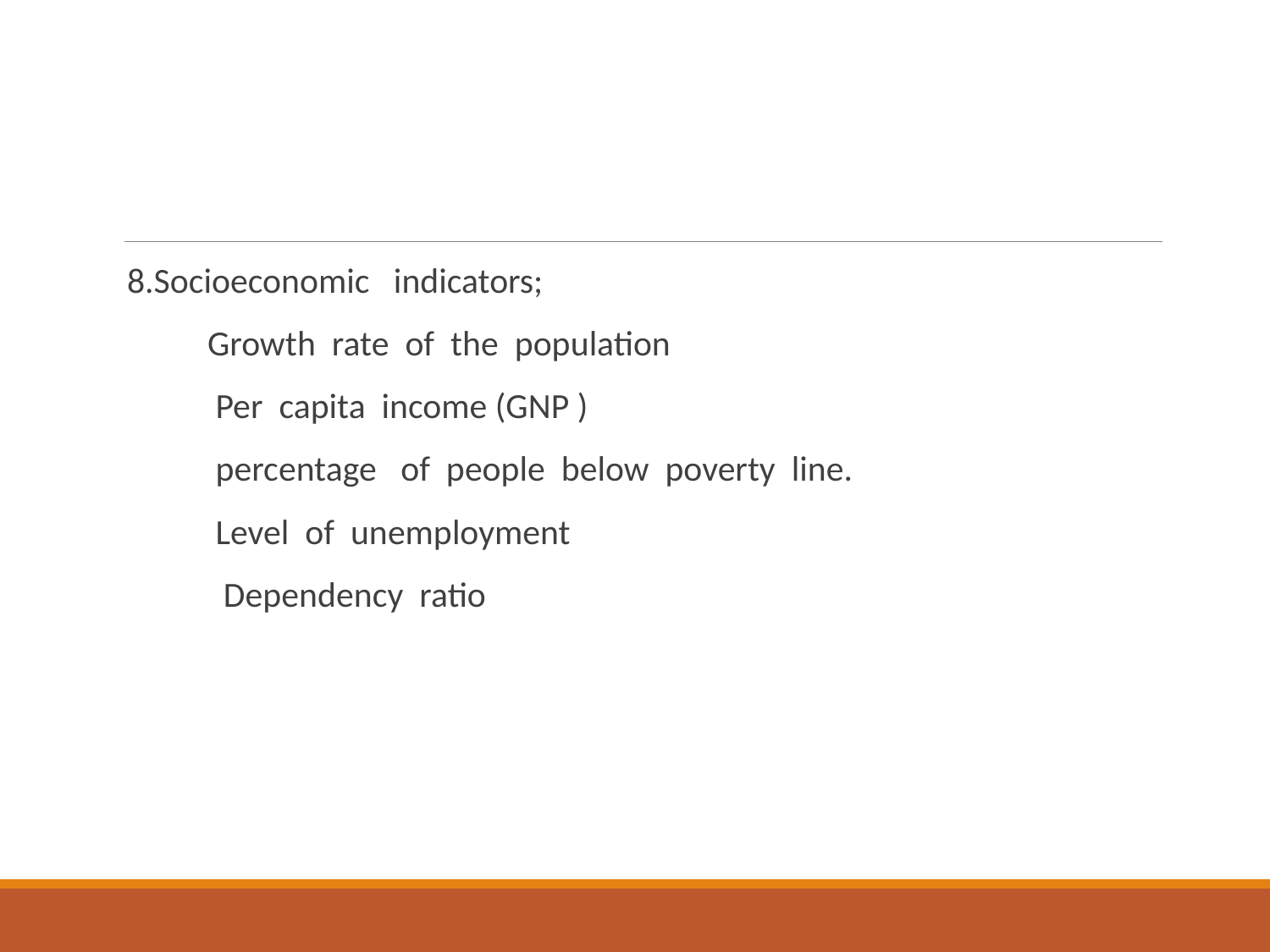

#
8.Socioeconomic   indicators;
          Growth  rate  of  the  population
           Per  capita  income (GNP )
           percentage   of  people  below  poverty  line.
           Level  of  unemployment
            Dependency  ratio